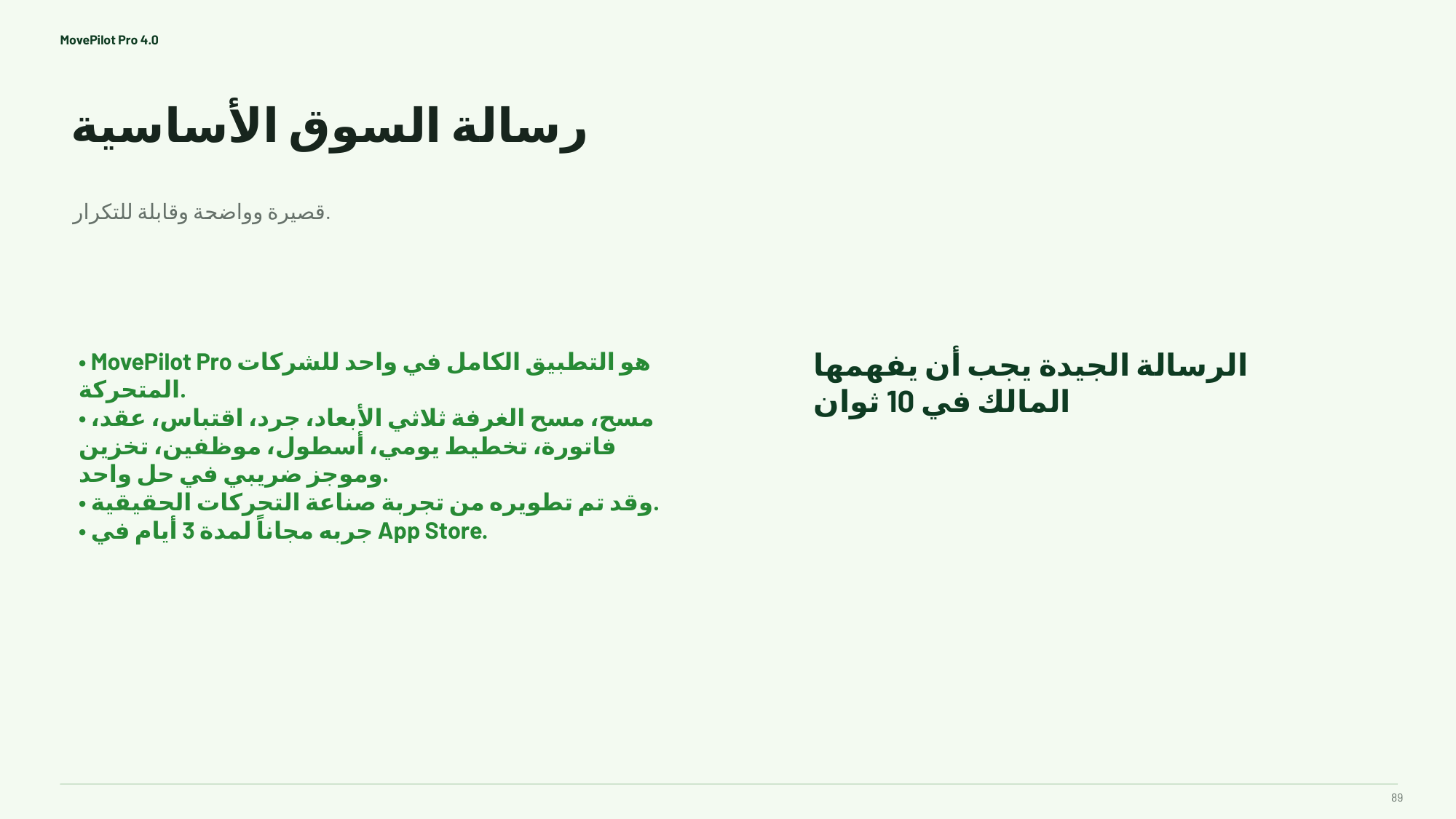

MovePilot Pro 4.0
رسالة السوق الأساسية
الرسالة الجيدة يجب أن يفهمها المالك في 10 ثوان
قصيرة وواضحة وقابلة للتكرار.
• MovePilot Pro هو التطبيق الكامل في واحد للشركات المتحركة.
• مسح، مسح الغرفة ثلاثي الأبعاد، جرد، اقتباس، عقد، فاتورة، تخطيط يومي، أسطول، موظفين، تخزين وموجز ضريبي في حل واحد.
• وقد تم تطويره من تجربة صناعة التحركات الحقيقية.
• جربه مجاناً لمدة 3 أيام في App Store.

89